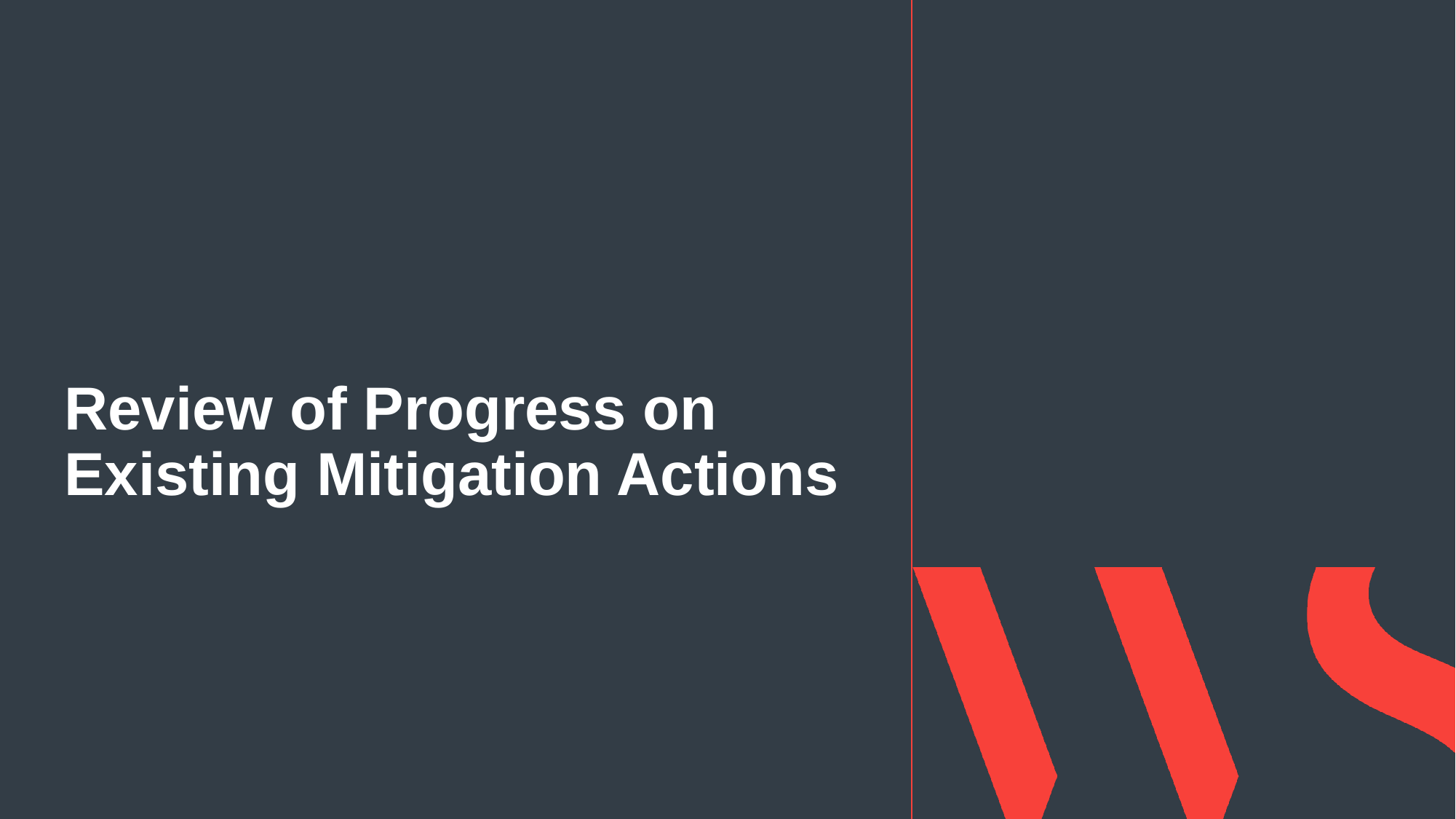

Review of Progress on Existing Mitigation Actions